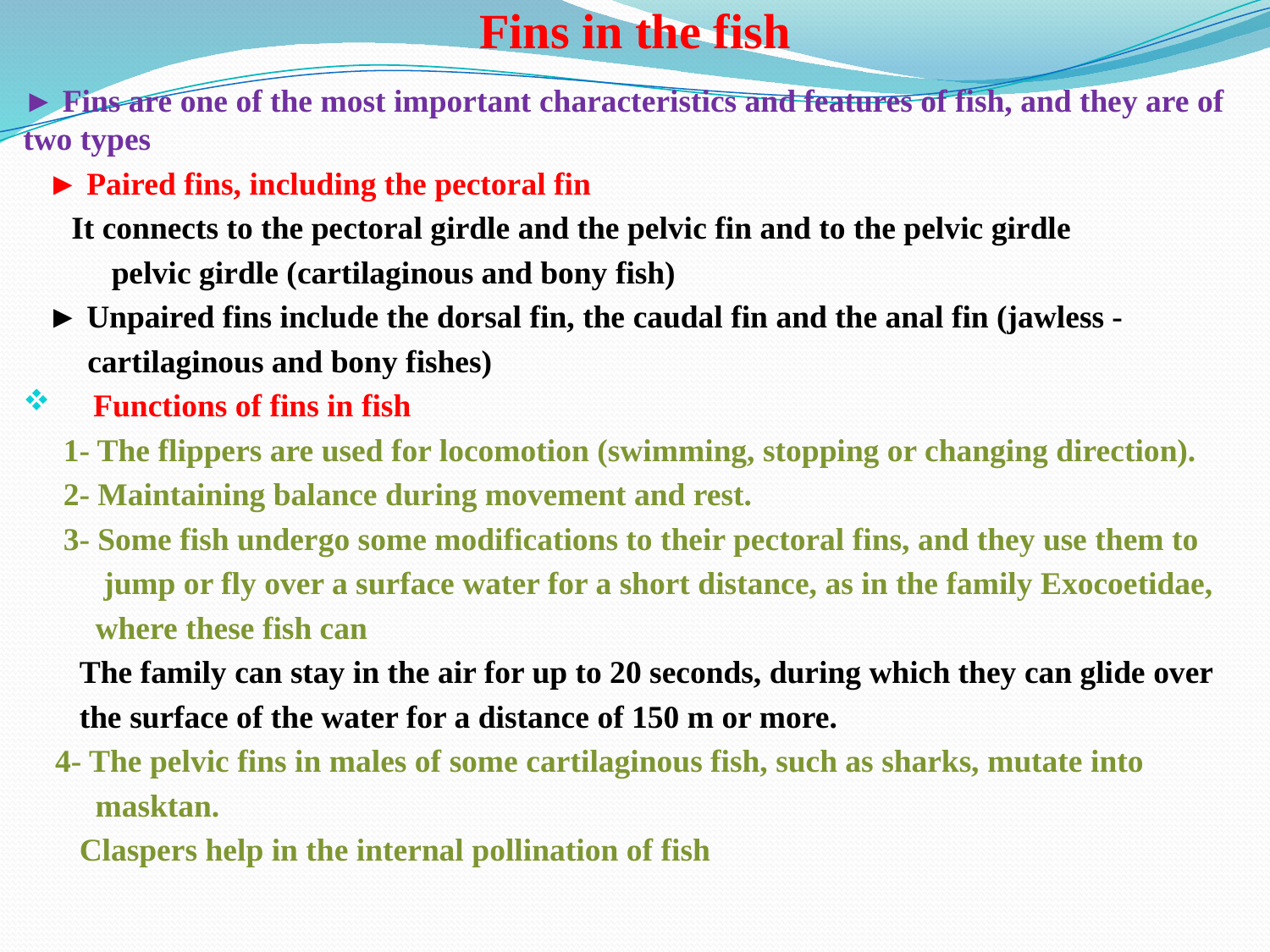

# Fins in the fish
► Fins are one of the most important characteristics and features of fish, and they are of two types
   ► Paired fins, including the pectoral fin
      It connects to the pectoral girdle and the pelvic fin and to the pelvic girdle
           pelvic girdle (cartilaginous and bony fish)
   ► Unpaired fins include the dorsal fin, the caudal fin and the anal fin (jawless -
        cartilaginous and bony fishes)
    Functions of fins in fish
     1- The flippers are used for locomotion (swimming, stopping or changing direction).
     2- Maintaining balance during movement and rest.
     3- Some fish undergo some modifications to their pectoral fins, and they use them to
          jump or fly over a surface water for a short distance, as in the family Exocoetidae,
         where these fish can
       The family can stay in the air for up to 20 seconds, during which they can glide over
       the surface of the water for a distance of 150 m or more.
    4- The pelvic fins in males of some cartilaginous fish, such as sharks, mutate into
         masktan.
       Claspers help in the internal pollination of fish